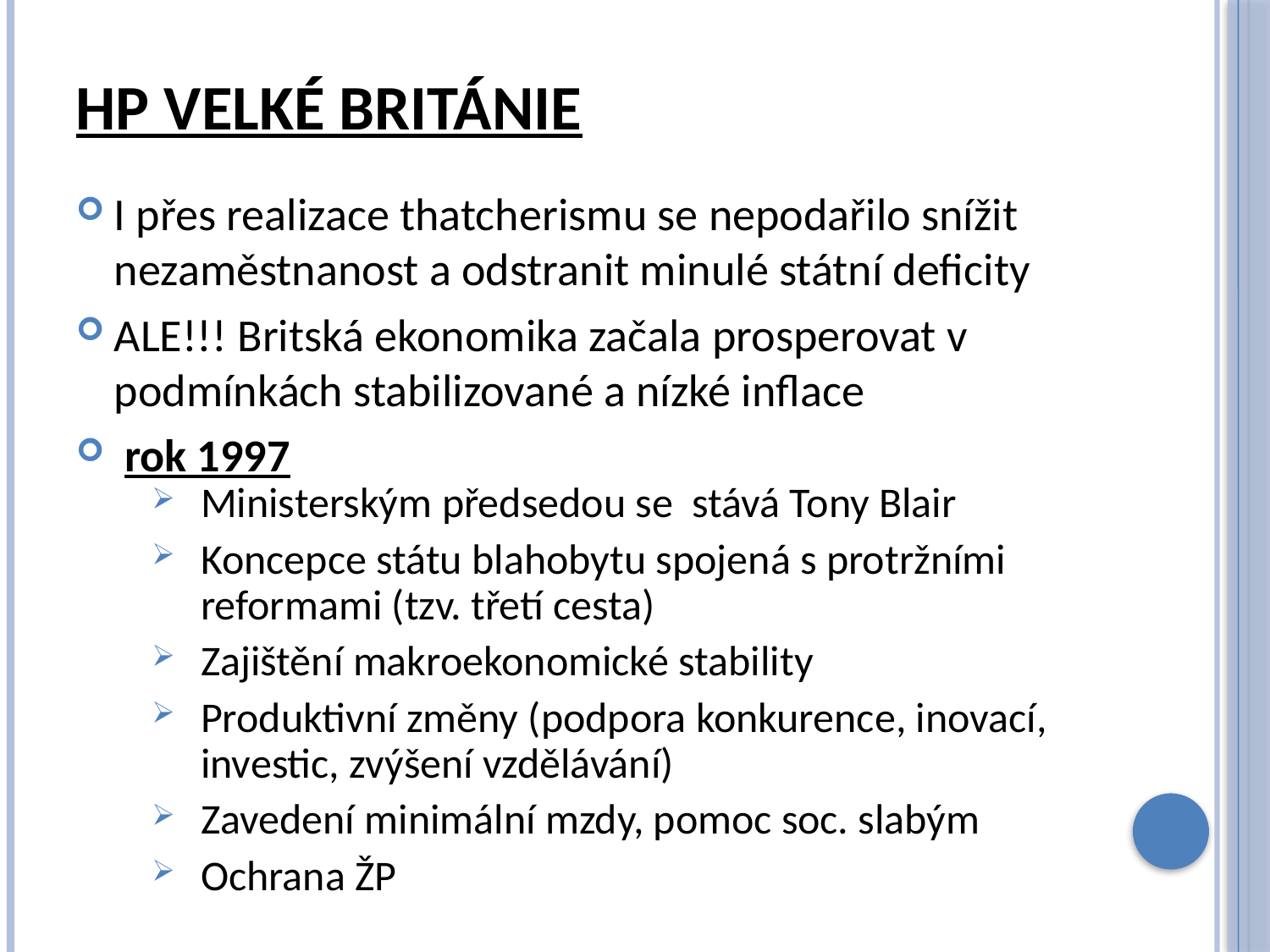

# HP Velké Británie
I přes realizace thatcherismu se nepodařilo snížit nezaměstnanost a odstranit minulé státní deficity
ALE!!! Britská ekonomika začala prosperovat v podmínkách stabilizované a nízké inflace
 rok 1997
Ministerským předsedou se  stává Tony Blair
Koncepce státu blahobytu spojená s protržními reformami (tzv. třetí cesta)
Zajištění makroekonomické stability
Produktivní změny (podpora konkurence, inovací, investic, zvýšení vzdělávání)
Zavedení minimální mzdy, pomoc soc. slabým
Ochrana ŽP